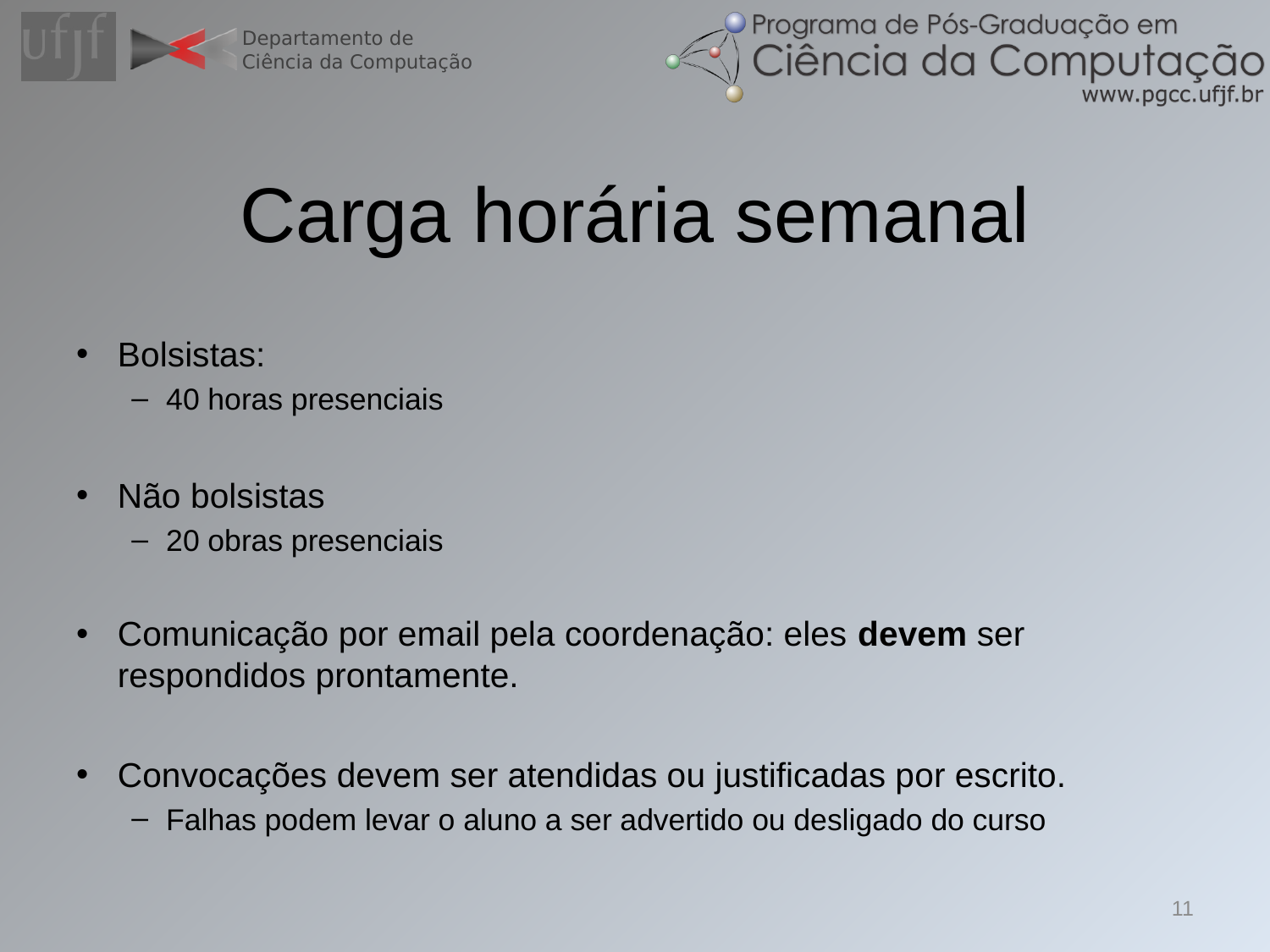

# Carga horária semanal
Bolsistas:
40 horas presenciais

Não bolsistas
20 obras presenciais

Comunicação por email pela coordenação: eles devem ser respondidos prontamente.

Convocações devem ser atendidas ou justificadas por escrito.
Falhas podem levar o aluno a ser advertido ou desligado do curso
11